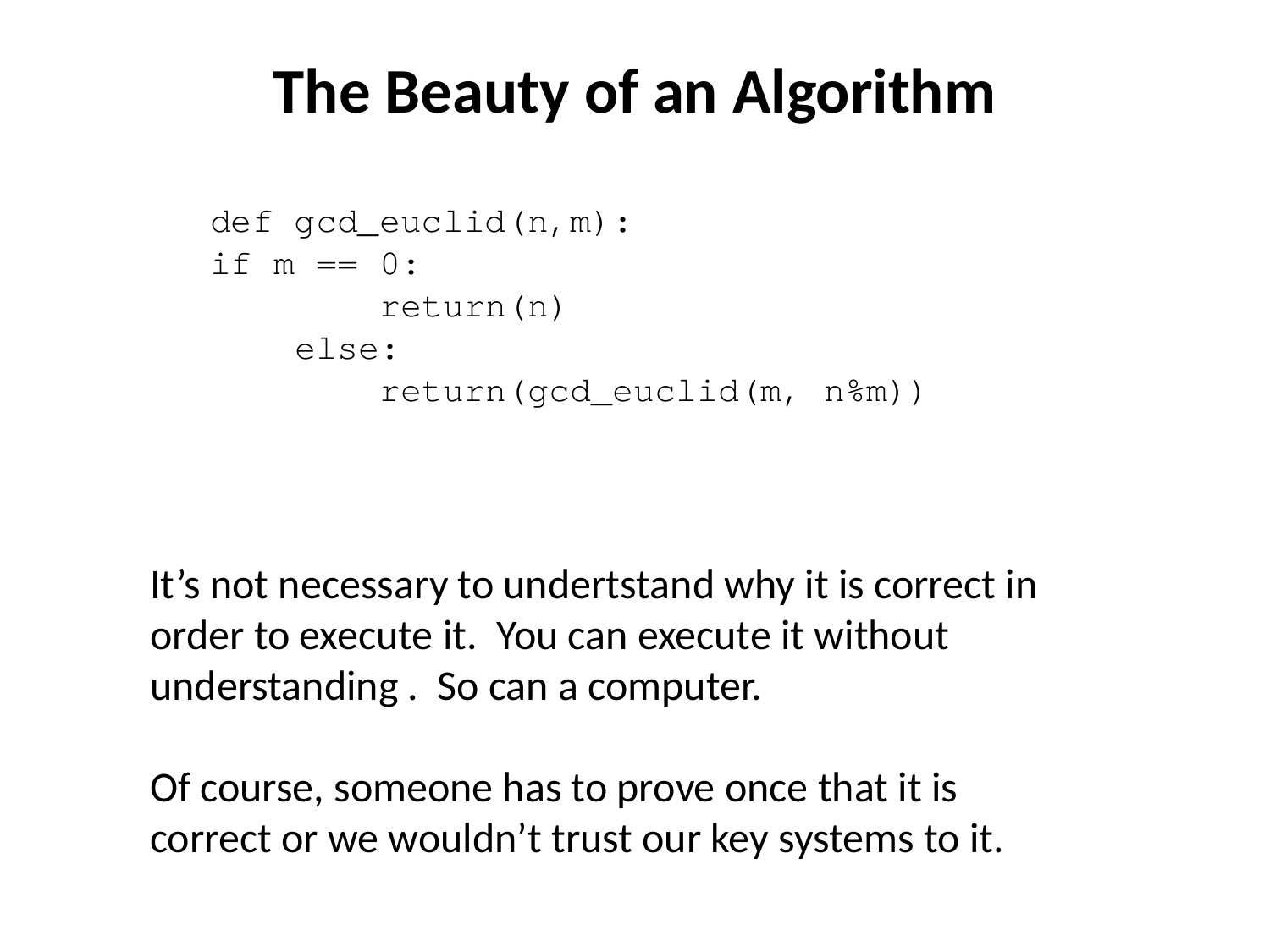

# The Beauty of an Algorithm
def gcd_euclid(n,m):
if m == 0:
        return(n)
    else:
        return(gcd_euclid(m, n%m))
It’s not necessary to undertstand why it is correct in order to execute it.  You can execute it without understanding .  So can a computer.

Of course, someone has to prove once that it is correct or we wouldn’t trust our key systems to it.